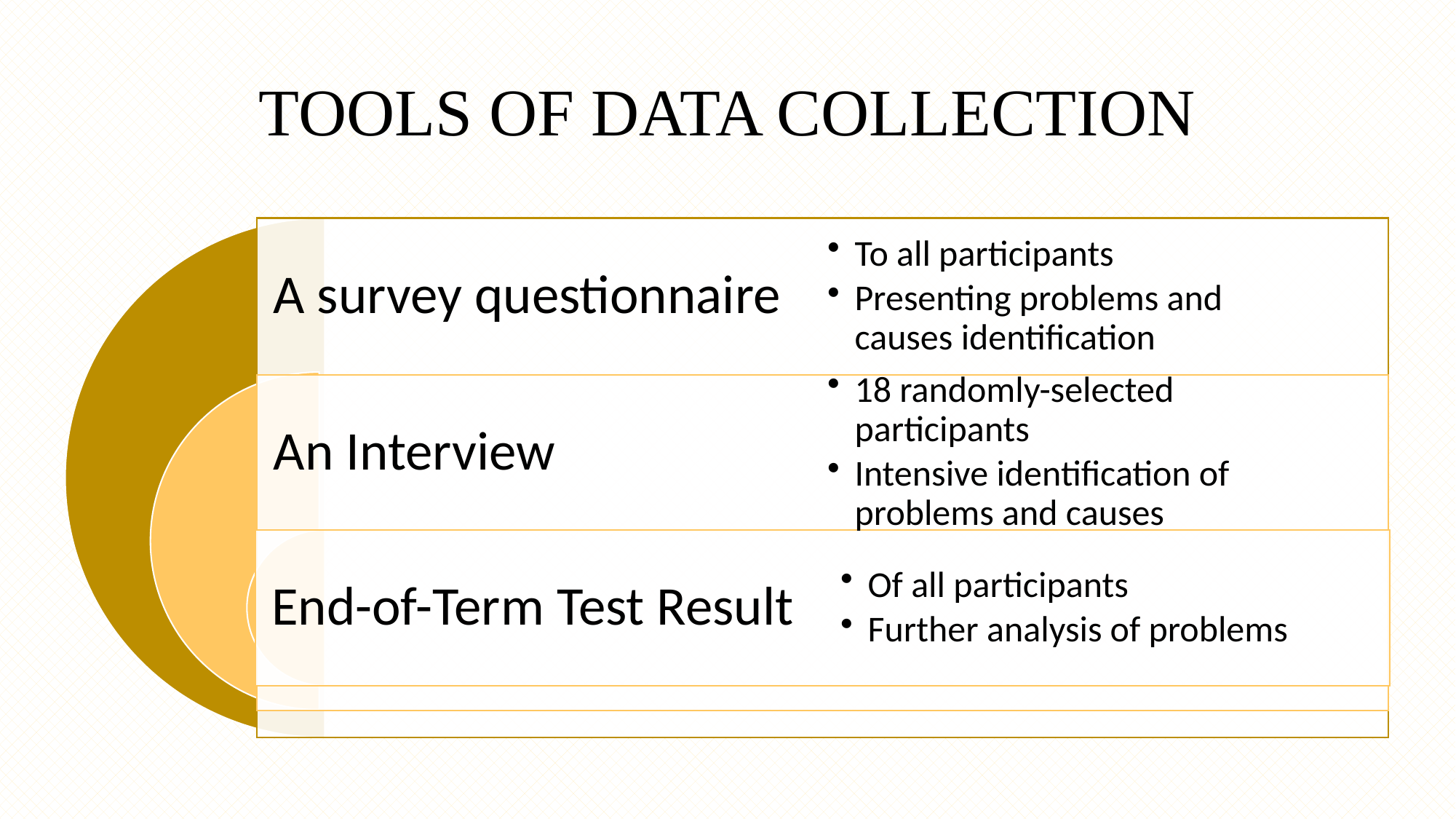

# TOOLS OF DATA COLLECTION
A survey questionnaire
An Interview
End-of-Term Test Result
To all participants
Presenting problems and causes identification
18 randomly-selected participants
Intensive identification of problems and causes
Of all participants
Further analysis of problems